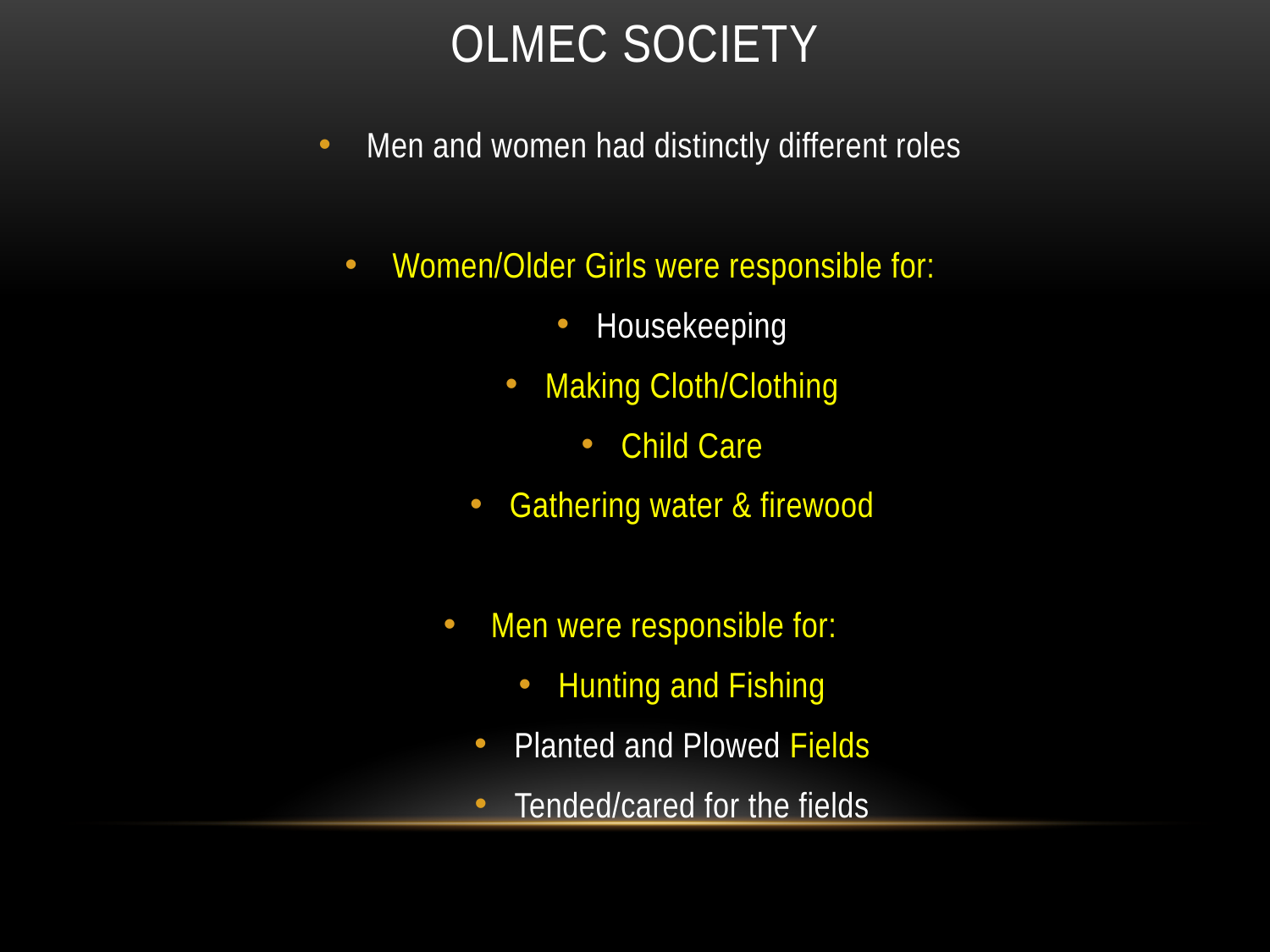

# Olmec Society
Men and women had distinctly different roles

Women/Older Girls were responsible for:
Housekeeping
Making Cloth/Clothing
Child Care
Gathering water & firewood

Men were responsible for:
Hunting and Fishing
Planted and Plowed Fields
Tended/cared for the fields